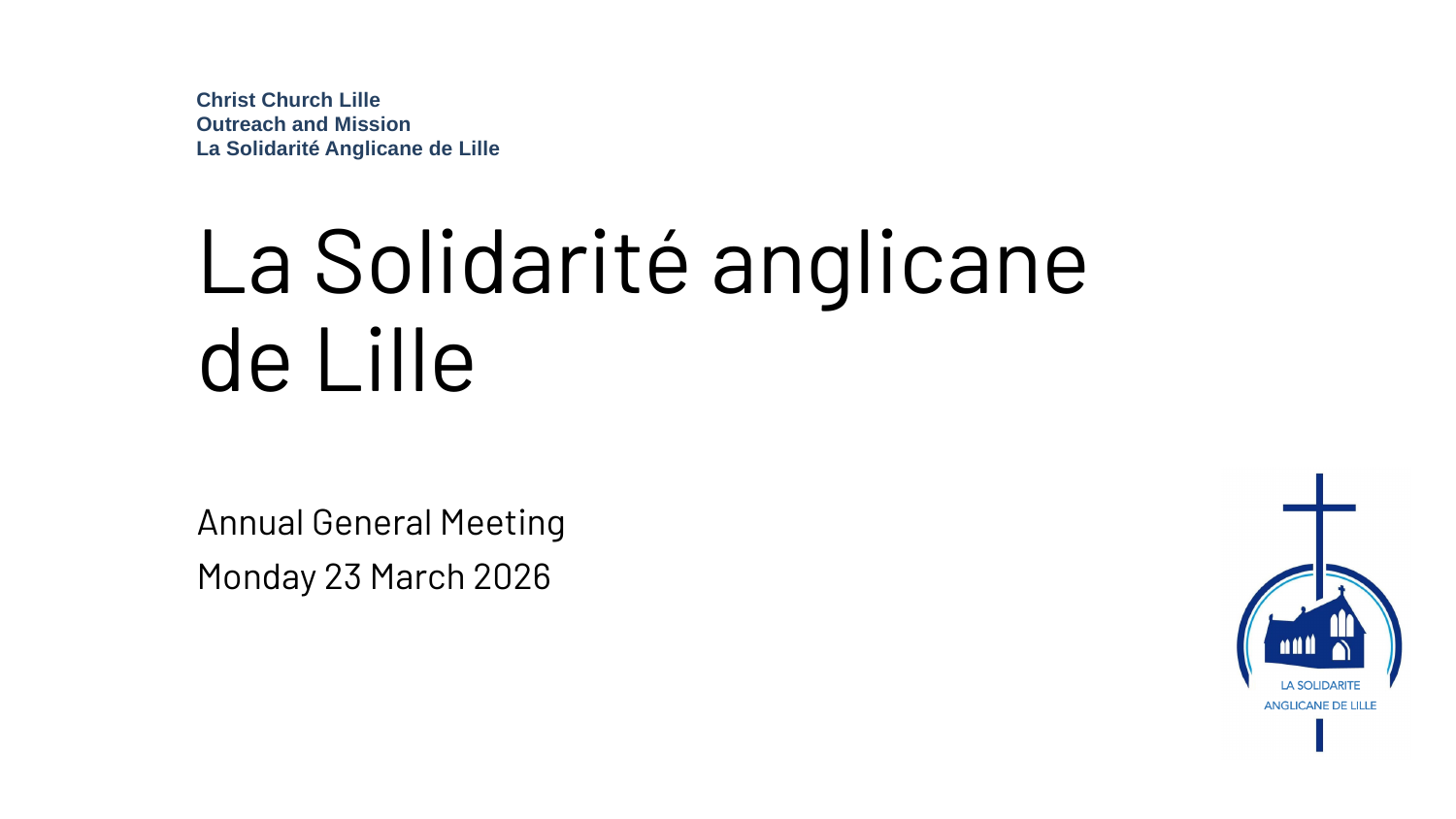

Christ Church Lille
Outreach and Mission
La Solidarité Anglicane de Lille

# La Solidarité anglicane de Lille
Annual General Meeting
Monday 23 March 2026